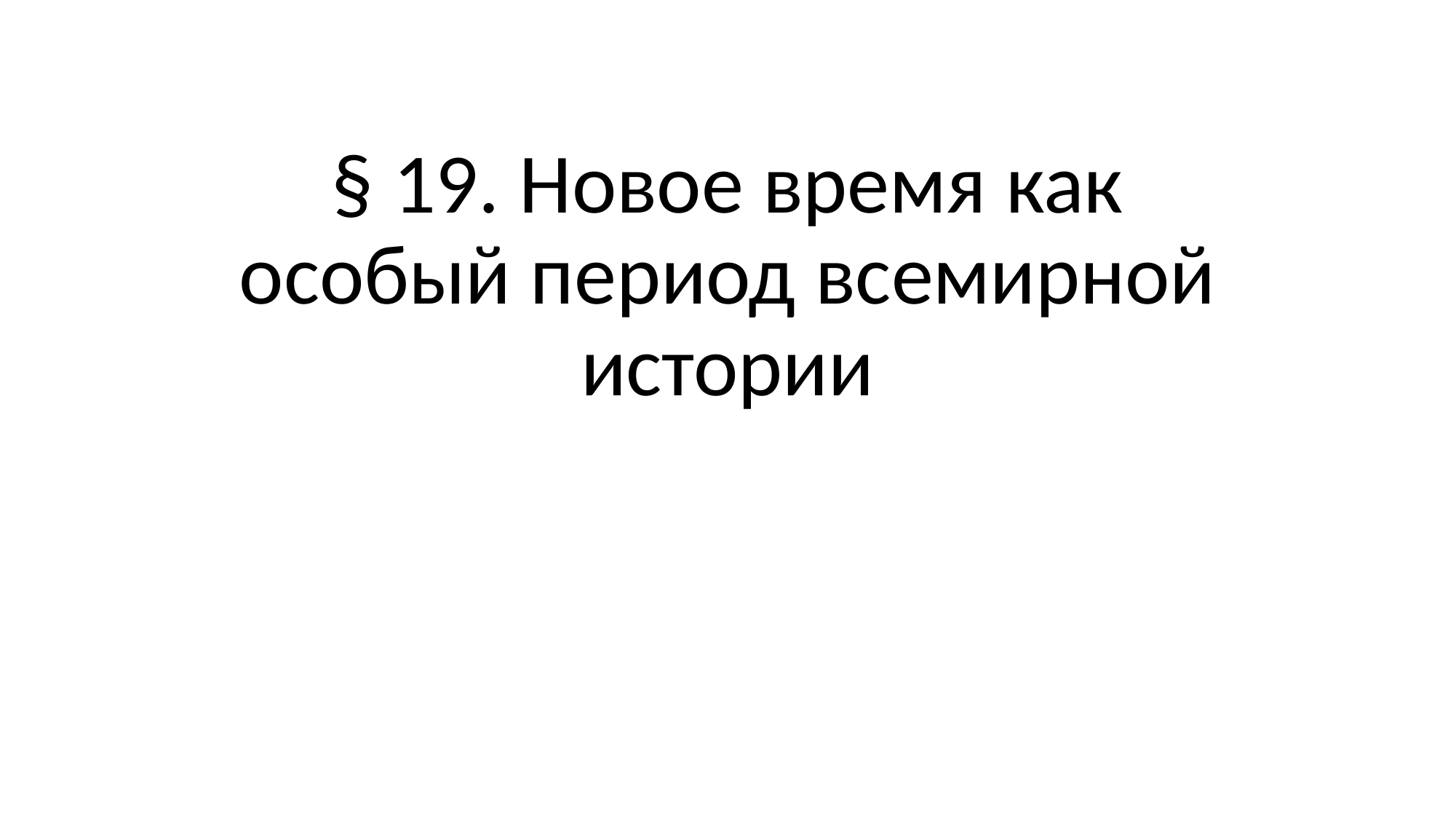

# § 19. Новое время как особый период всемирной истории